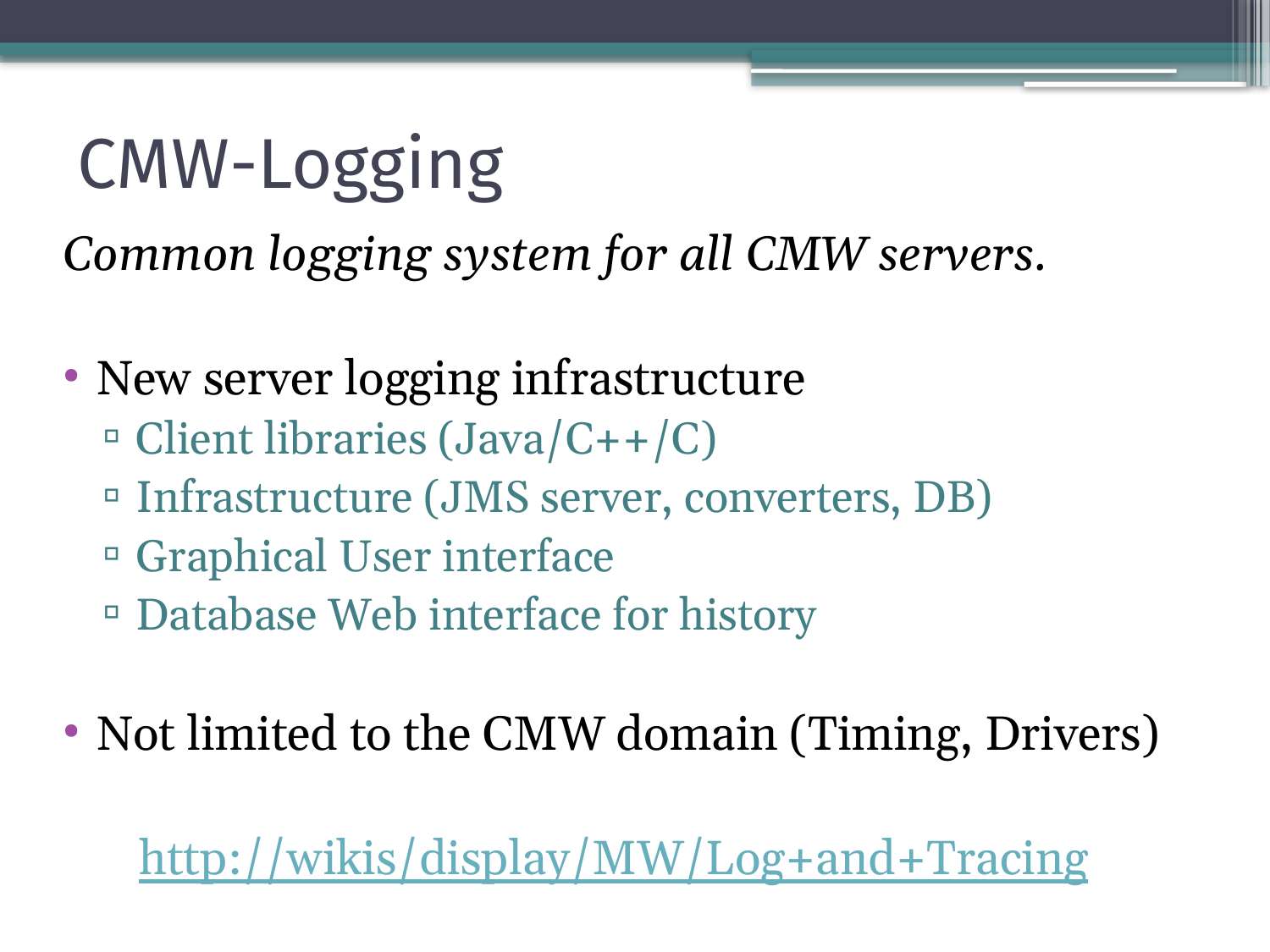

# CMW-Logging
Common logging system for all CMW servers.

New server logging infrastructure
Client libraries (Java/C++/C)
Infrastructure (JMS server, converters, DB)
Graphical User interface
Database Web interface for history

Not limited to the CMW domain (Timing, Drivers)

http://wikis/display/MW/Log+and+Tracing